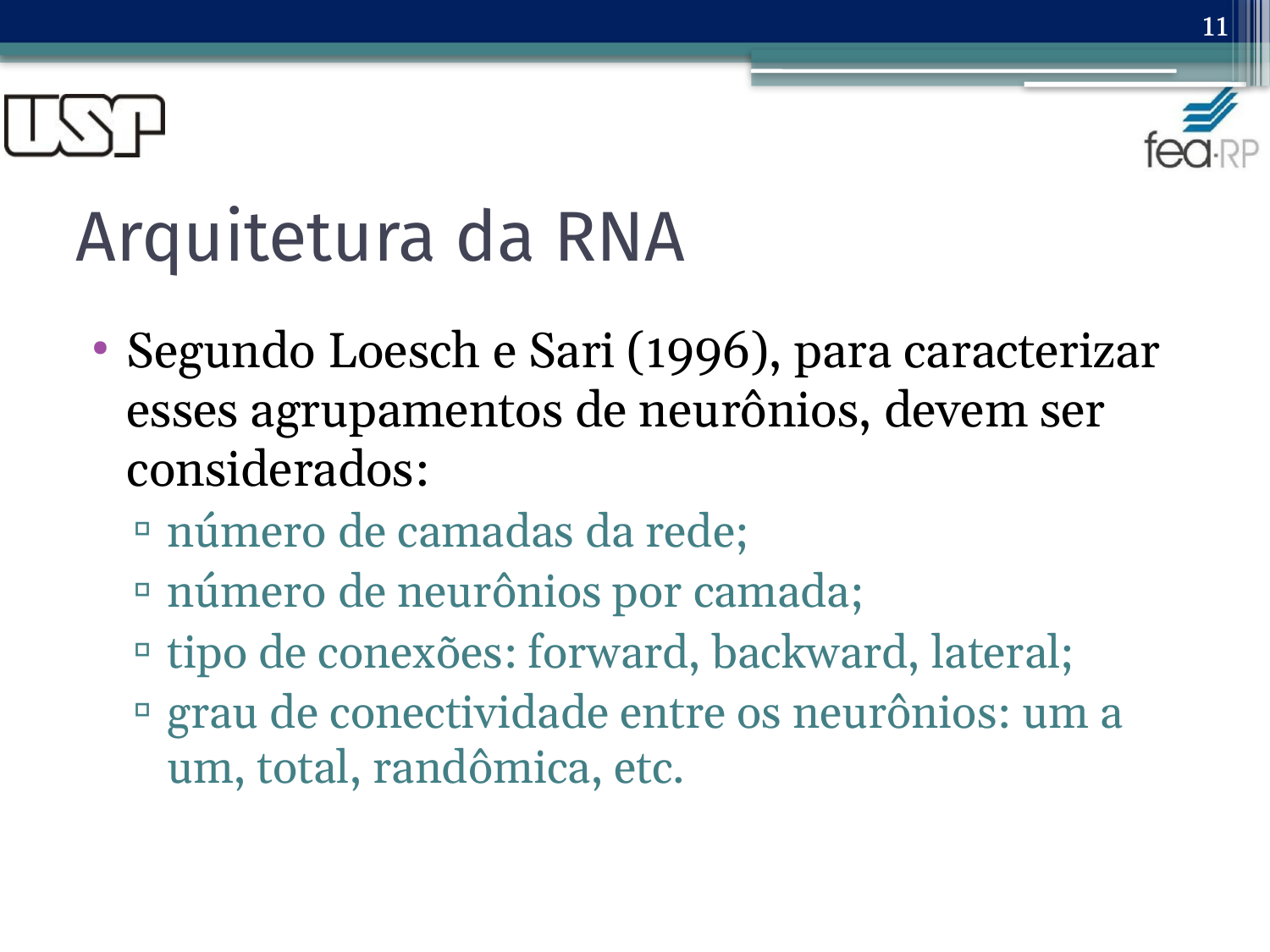

11
# Arquitetura da RNA
Segundo Loesch e Sari (1996), para caracterizar esses agrupamentos de neurônios, devem ser considerados:
número de camadas da rede;
número de neurônios por camada;
tipo de conexões: forward, backward, lateral;
grau de conectividade entre os neurônios: um a um, total, randômica, etc.